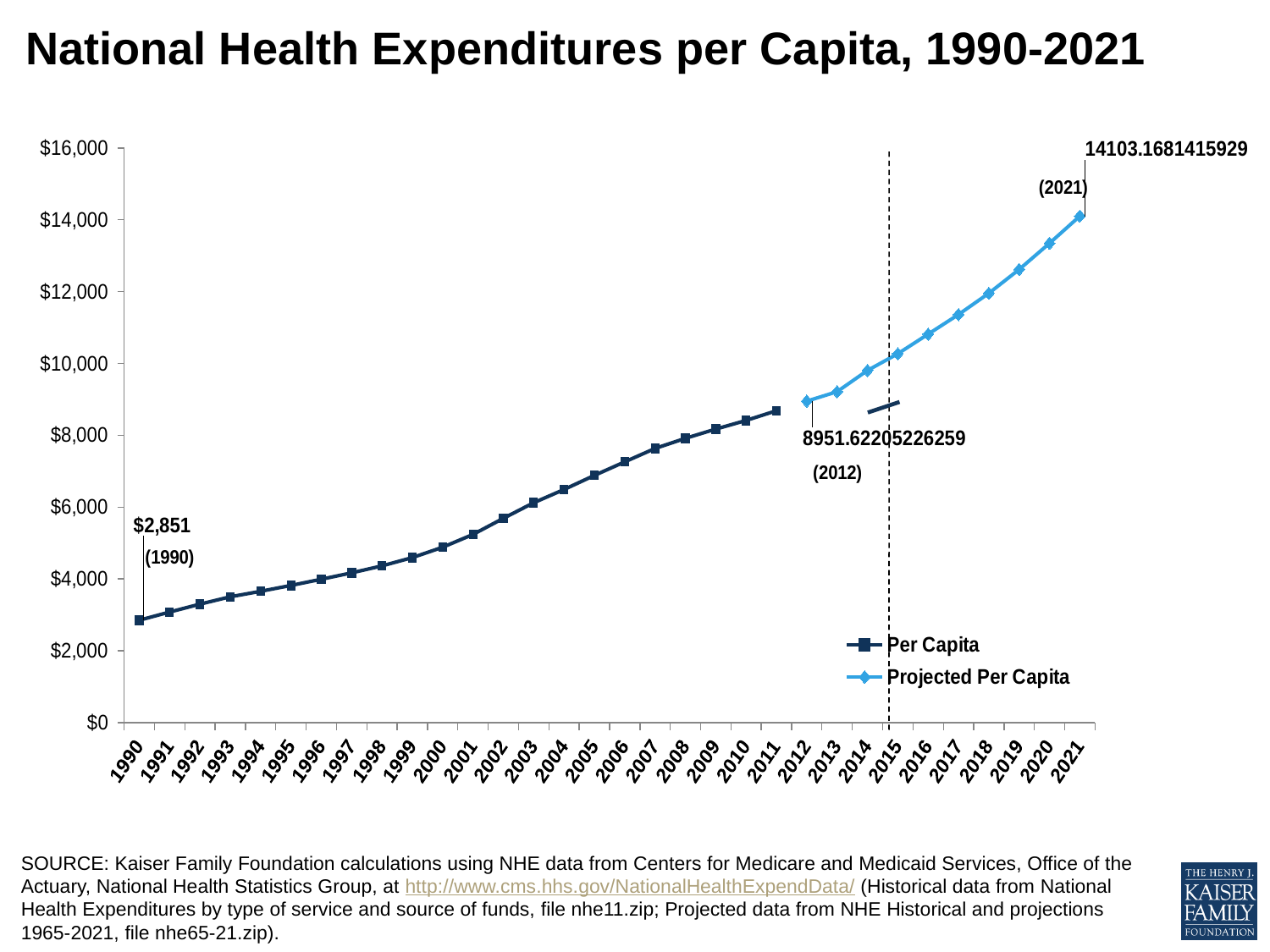

# National Health Expenditures per Capita, 1990-2021

### Chart

| Category | Per Capita | Projected Per Capita |
|---|---|---|
| 1990 | 2851.488188976378 | None |
| 1991 | 3079.863813229572 | None |
| 1992 | 3299.6538461538457 | None |
| 1993 | 3503.7718631178705 | None |
| 1994 | 3656.718045112782 | None |
| 1995 | 3819.449814126394 | None |
| 1996 | 3992.062730627306 | None |
| 1997 | 4170.149635036496 | None |
| 1998 | 4364.379061371841 | None |
| 1999 | 4594.485714285714 | None |
| 2000 | 4883.609929078015 | None |
| 2001 | 5239.814035087719 | None |
| 2002 | 5687.347222222223 | None |
| 2003 | 6122.203448275863 | None |
| 2004 | 6490.098976109215 | None |
| 2005 | 6883.0406779661025 | None |
| 2006 | 7259.3724832214775 | None |
| 2007 | 7635.445182724252 | None |
| 2008 | 7916.5921052631575 | None |
| 2009 | 8173.761437908496 | None |
| 2010 | 8414.080906148867 | None |
| 2011 | 8684.048231511255 | None |
| 2012 | None | 8951.622052262586 |
| 2013 | None | 9214.538558786347 |
| 2014 | None | 9806.23746867168 |
| 2015 | None | 10272.062111801242 |
| 2016 | None | 10816.980609418284 |
| 2017 | None | 11361.876716509001 |
| 2018 | None | 11954.888082274652 |
| 2019 | None | 12619.289142171567 |
| 2020 | None | 13346.891731112435 |
| 2021 | None | 14103.16814159292 |
SOURCE: Kaiser Family Foundation calculations using NHE data from Centers for Medicare and Medicaid Services, Office of the Actuary, National Health Statistics Group, at http://www.cms.hhs.gov/NationalHealthExpendData/ (Historical data from National Health Expenditures by type of service and source of funds, file nhe11.zip; Projected data from NHE Historical and projections 1965-2021, file nhe65-21.zip).